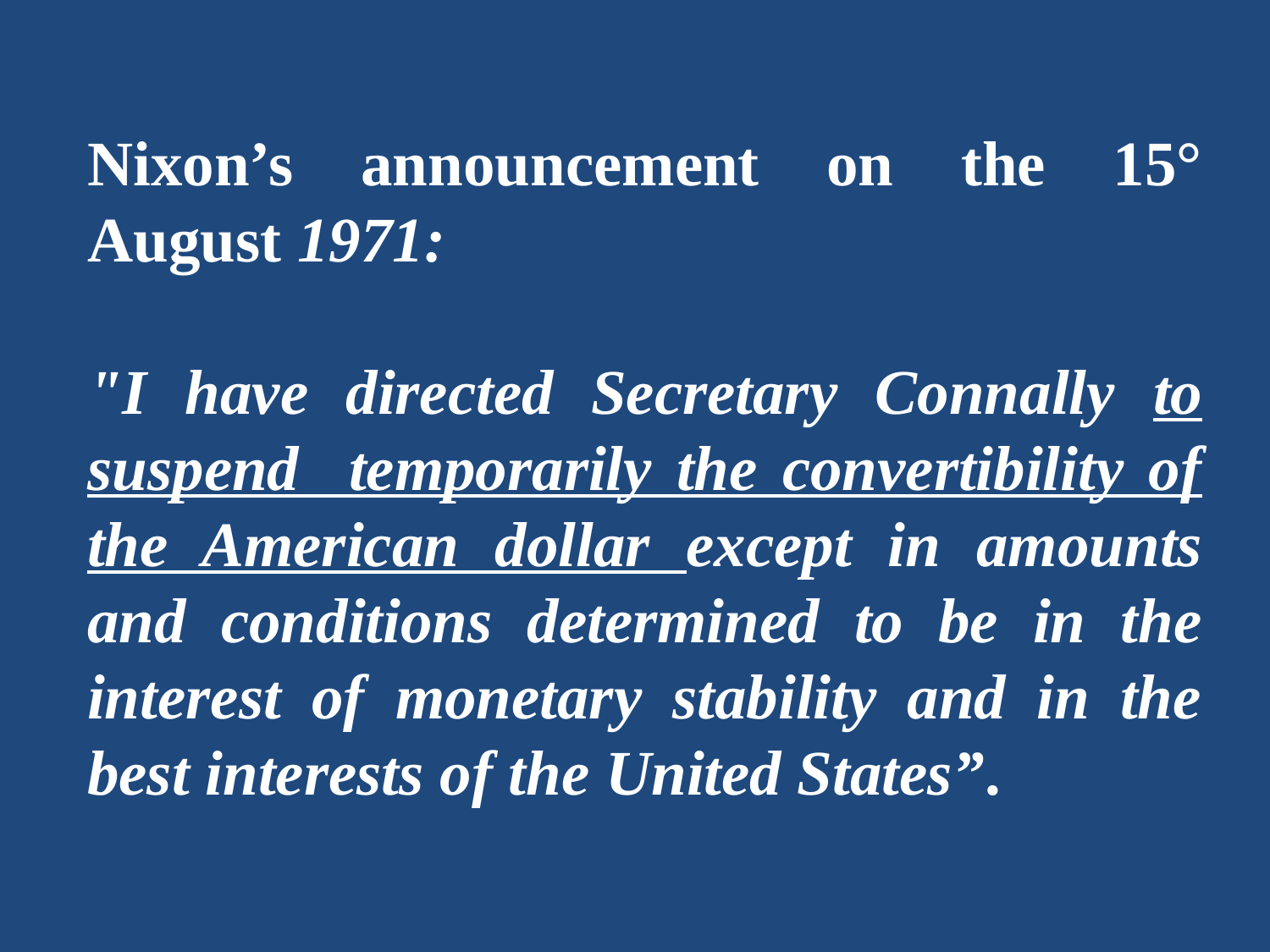

Nixon’s announcement on the 15° August 1971:

"I have directed Secretary Connally to suspend  temporarily the convertibility of the American dollar except in amounts and conditions determined to be in the interest of monetary stability and in the best interests of the United States”.